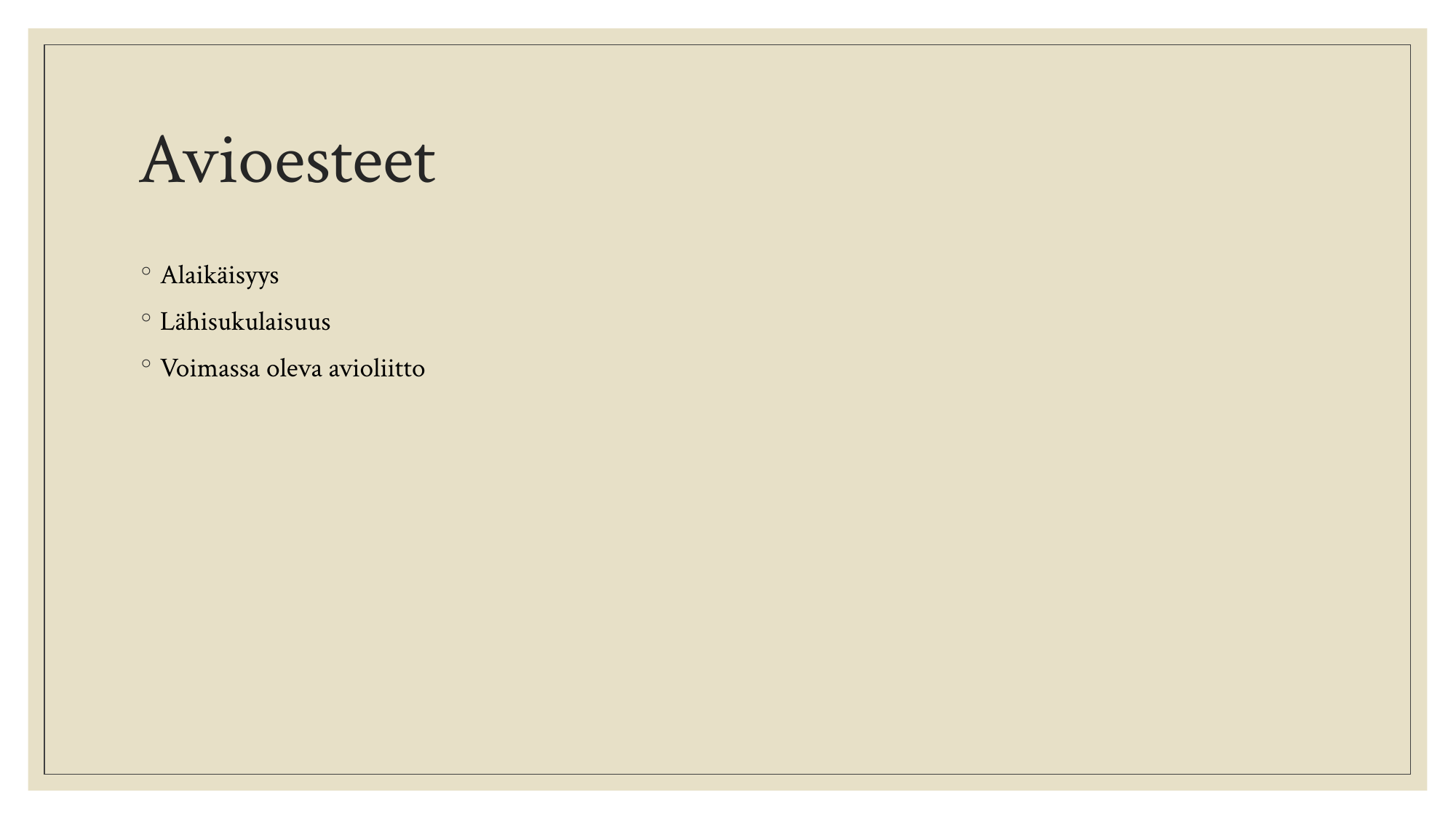

# Avioesteet
Alaikäisyys
Lähisukulaisuus
Voimassa oleva avioliitto